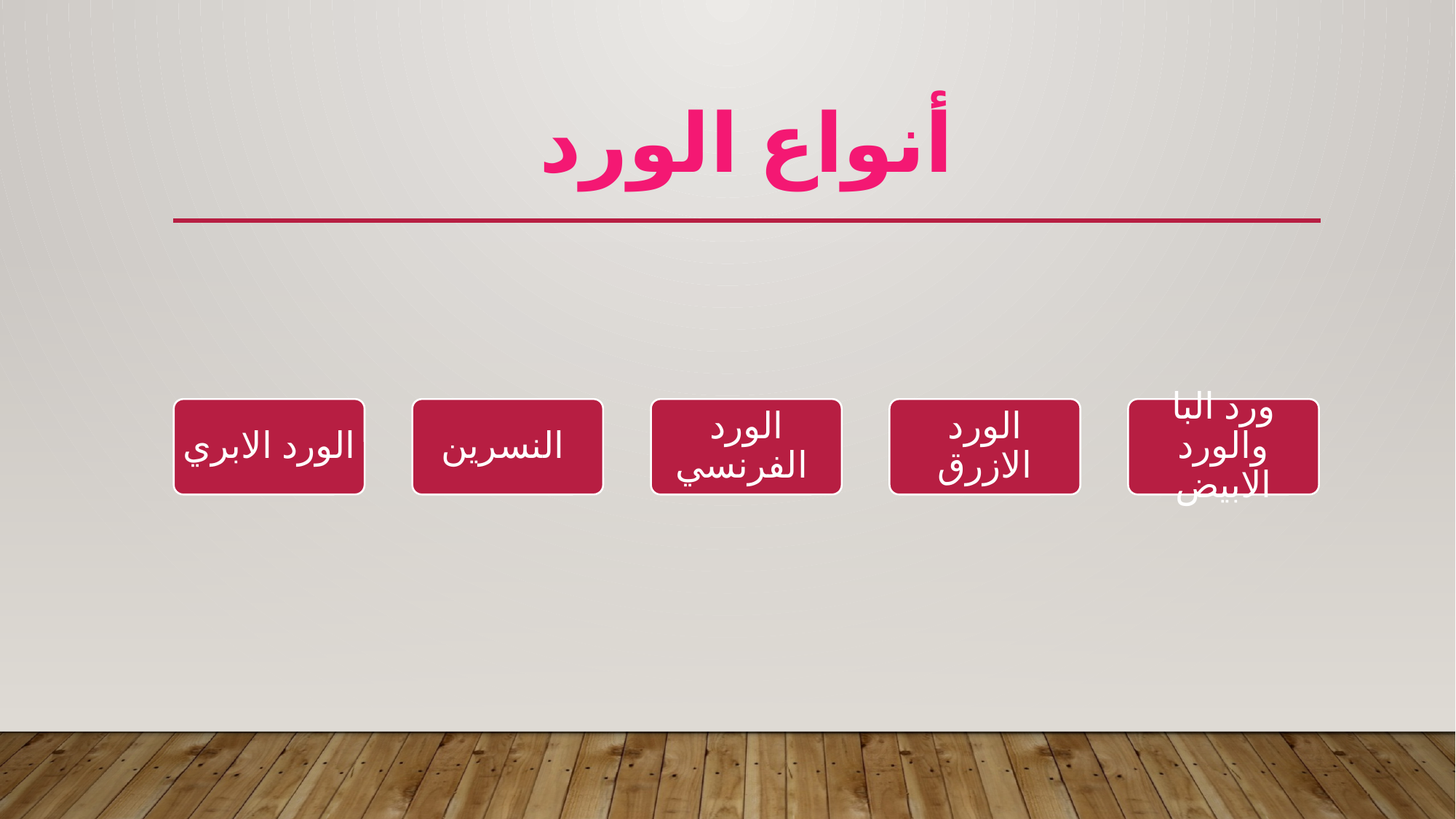

# أنواع الورد
الورد الابري
النسرين
الورد الفرنسي
الورد الازرق
ورد البا والورد الابيض